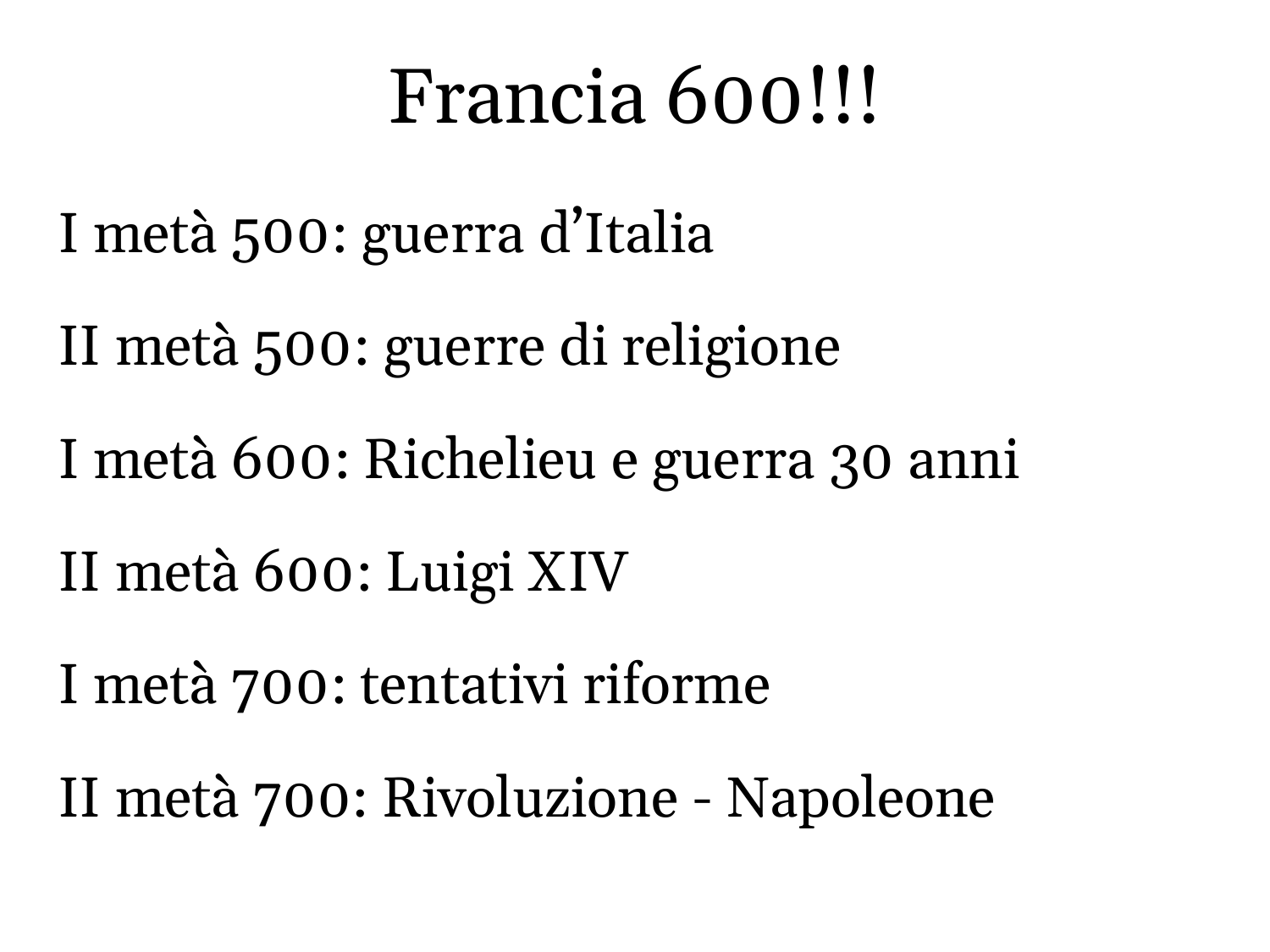

# Francia 600!!!
I metà 500: guerra d’Italia
II metà 500: guerre di religione
I metà 600: Richelieu e guerra 30 anni
II metà 600: Luigi XIV
I metà 700: tentativi riforme
II metà 700: Rivoluzione - Napoleone